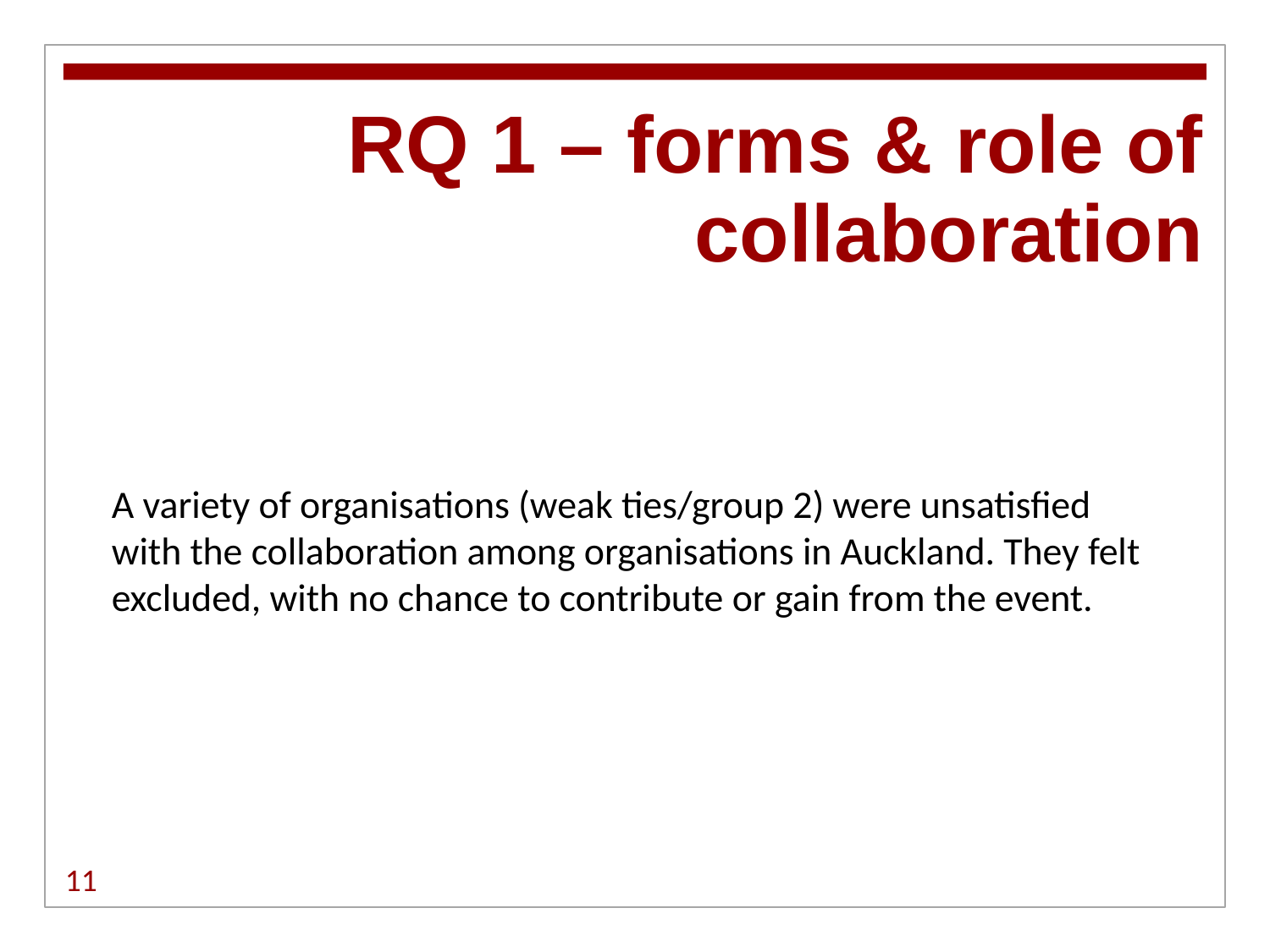

RQ 1 – forms & role of collaboration
A variety of organisations (weak ties/group 2) were unsatisfied with the collaboration among organisations in Auckland. They felt excluded, with no chance to contribute or gain from the event.
11